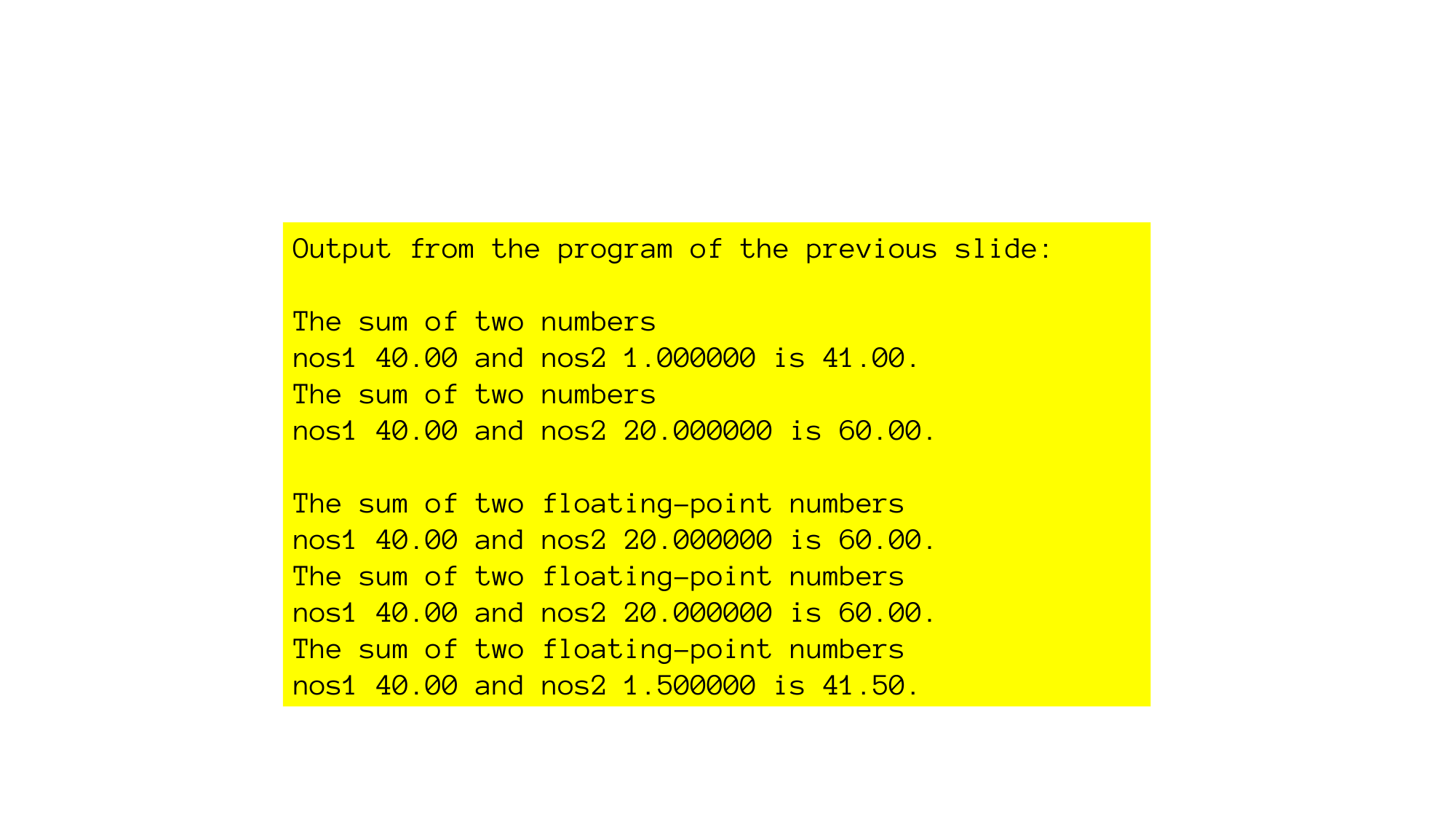

Output from the program of the previous slide:

The sum of two numbers
nos1 40.00 and nos2 1.000000 is 41.00.
The sum of two numbers
nos1 40.00 and nos2 20.000000 is 60.00.

The sum of two floating-point numbers
nos1 40.00 and nos2 20.000000 is 60.00.
The sum of two floating-point numbers
nos1 40.00 and nos2 20.000000 is 60.00.
The sum of two floating-point numbers
nos1 40.00 and nos2 1.500000 is 41.50.